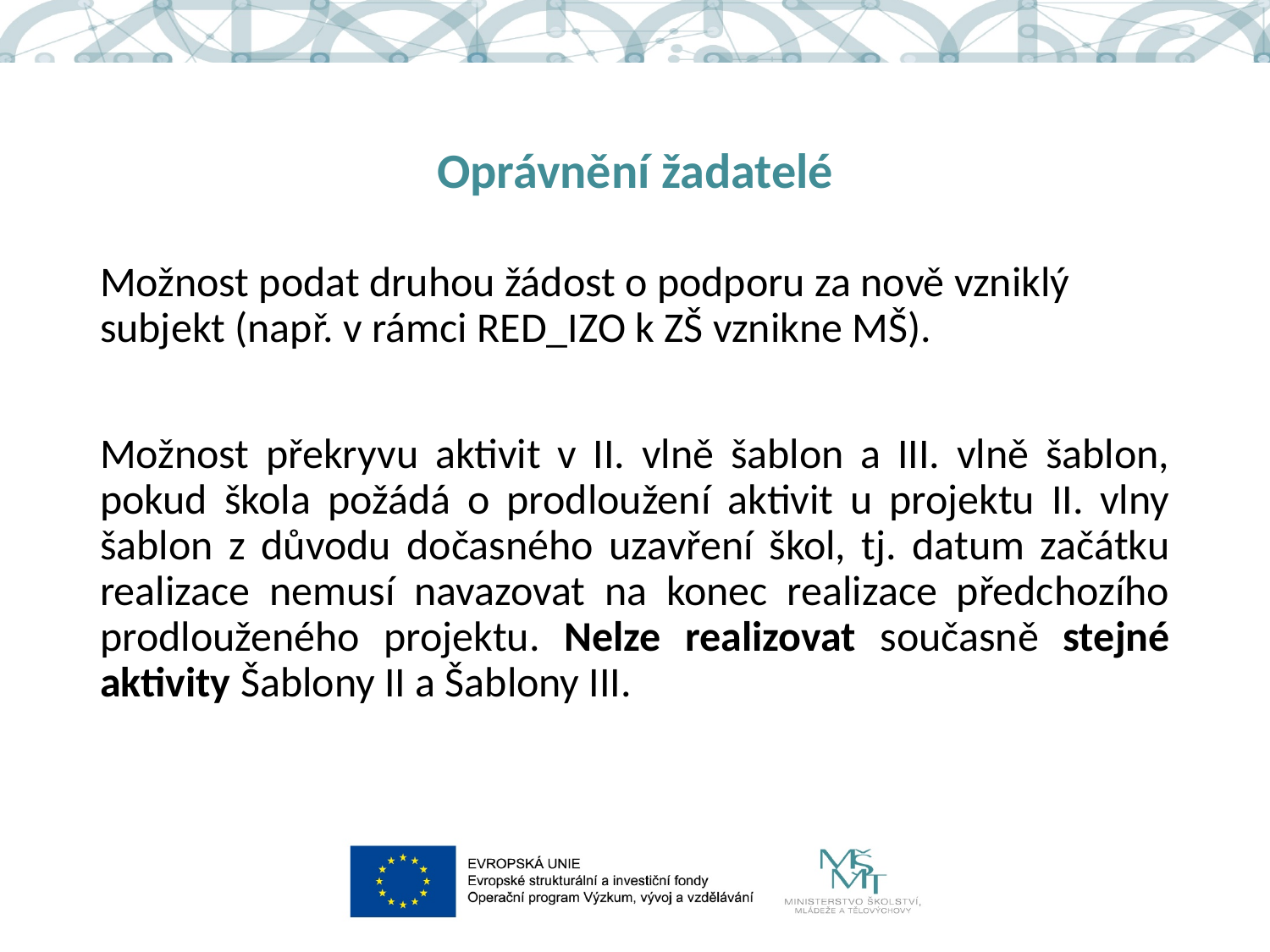

# Oprávnění žadatelé
Možnost podat druhou žádost o podporu za nově vzniklý subjekt (např. v rámci RED_IZO k ZŠ vznikne MŠ).

Možnost překryvu aktivit v II. vlně šablon a III. vlně šablon, pokud škola požádá o prodloužení aktivit u projektu II. vlny šablon z důvodu dočasného uzavření škol, tj. datum začátku realizace nemusí navazovat na konec realizace předchozího prodlouženého projektu. Nelze realizovat současně stejné aktivity Šablony II a Šablony III.